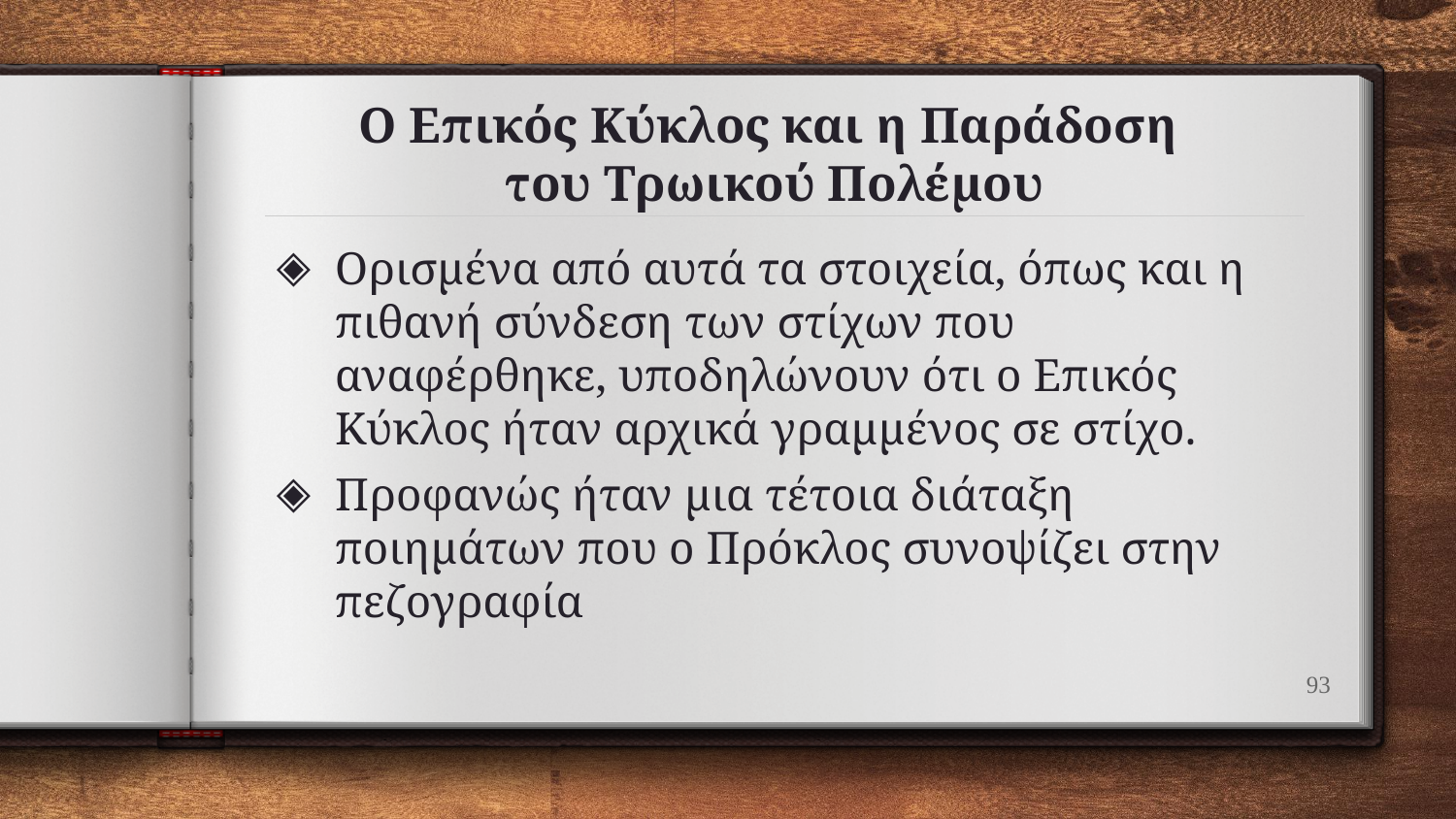

# Ο Επικός Κύκλος και η Παράδοση του Τρωικού Πολέμου
Ορισμένα από αυτά τα στοιχεία, όπως και η πιθανή σύνδεση των στίχων που αναφέρθηκε, υποδηλώνουν ότι ο Επικός Κύκλος ήταν αρχικά γραμμένος σε στίχο.
Προφανώς ήταν μια τέτοια διάταξη ποιημάτων που ο Πρόκλος συνοψίζει στην πεζογραφία

93